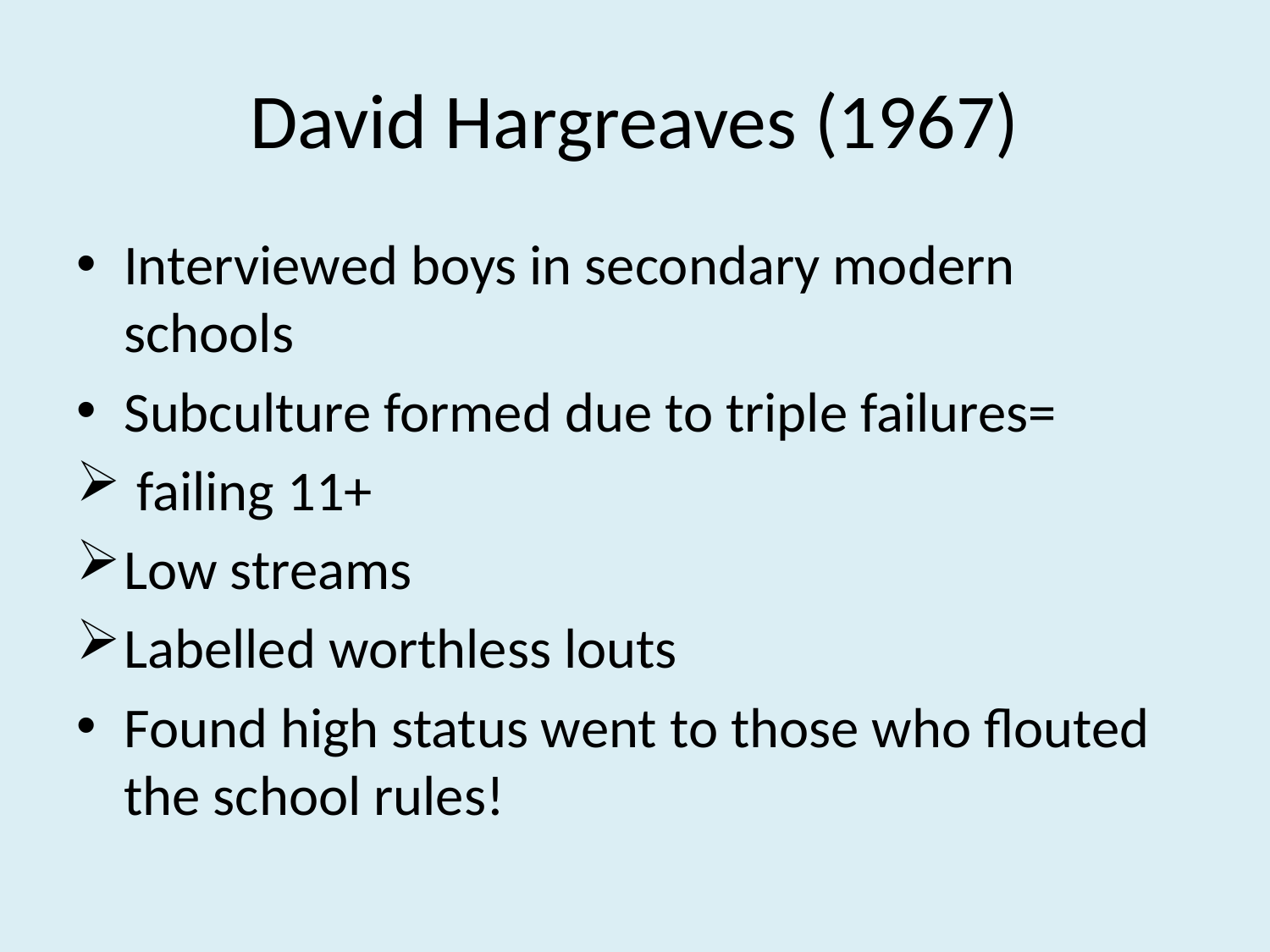

# David Hargreaves (1967)
Interviewed boys in secondary modern schools
Subculture formed due to triple failures=
 failing 11+
Low streams
Labelled worthless louts
Found high status went to those who flouted the school rules!